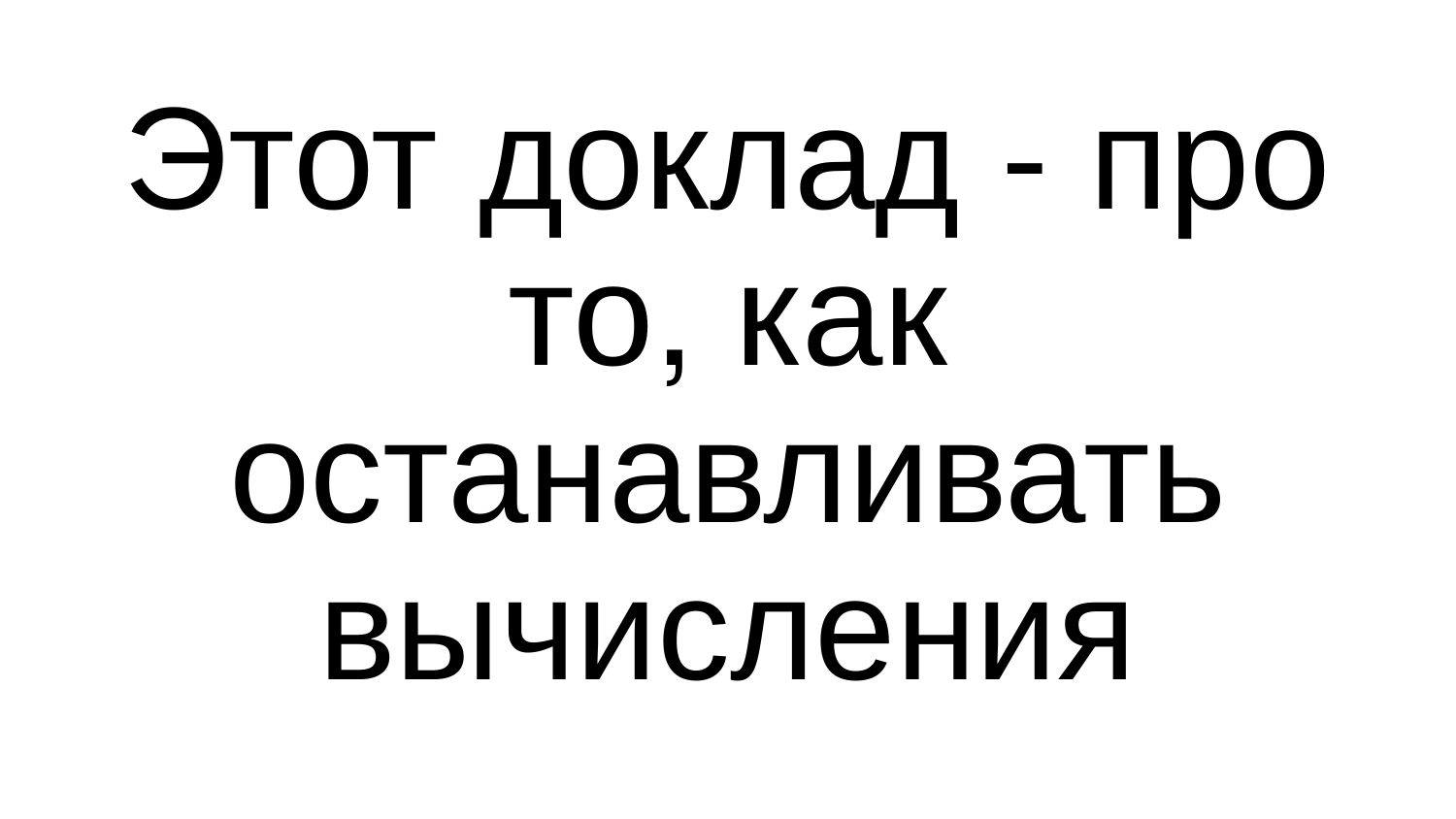

# Этот доклад - про то, как останавливать вычисления